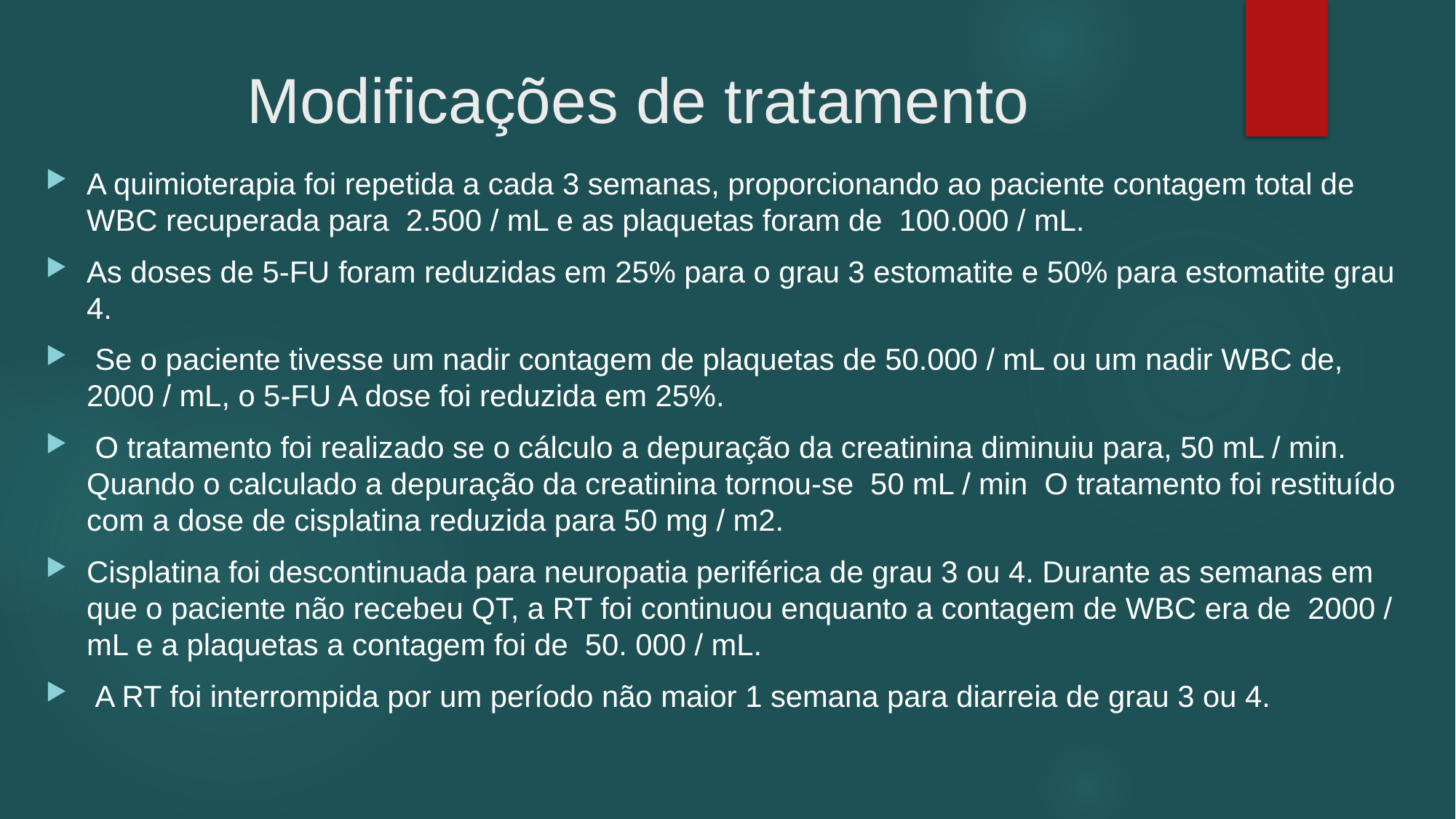

# Modificações de tratamento
A quimioterapia foi repetida a cada 3 semanas, proporcionando ao paciente contagem total de WBC recuperada para  2.500 / mL e as plaquetas foram de  100.000 / mL.
As doses de 5-FU foram reduzidas em 25% para o grau 3 estomatite e 50% para estomatite grau 4.
 Se o paciente tivesse um nadir contagem de plaquetas de 50.000 / mL ou um nadir WBC de, 2000 / mL, o 5-FU A dose foi reduzida em 25%.
 O tratamento foi realizado se o cálculo a depuração da creatinina diminuiu para, 50 mL / min. Quando o calculado a depuração da creatinina tornou-se  50 mL / min  O tratamento foi restituído com a dose de cisplatina reduzida para 50 mg / m2.
Cisplatina foi descontinuada para neuropatia periférica de grau 3 ou 4. Durante as semanas em que o paciente não recebeu QT, a RT foi continuou enquanto a contagem de WBC era de  2000 / mL e a plaquetas a contagem foi de  50. 000 / mL.
 A RT foi interrompida por um período não maior 1 semana para diarreia de grau 3 ou 4.